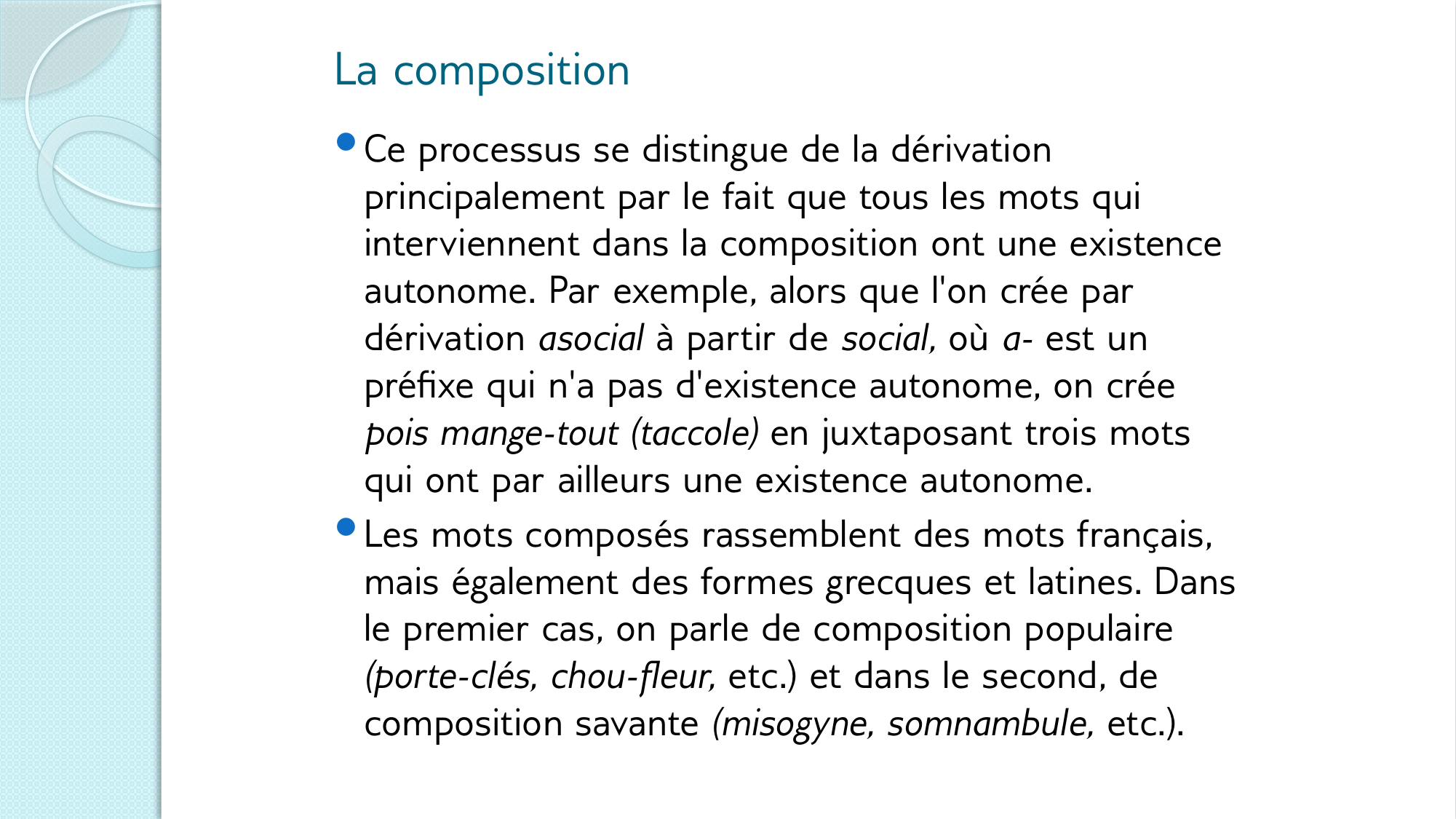

# La composition
Ce processus se distingue de la dérivation principalement par le fait que tous les mots qui interviennent dans la composition ont une existence autonome. Par exemple, alors que l'on crée par dérivation asocial à partir de social, où a- est un préfixe qui n'a pas d'existence autonome, on crée pois mange-tout (taccole) en juxtaposant trois mots qui ont par ailleurs une existence autonome.
Les mots composés rassemblent des mots français, mais également des formes grecques et latines. Dans le premier cas, on parle de composition populaire (porte-clés, chou-fleur, etc.) et dans le second, de composition savante (misogyne, somnambule, etc.).